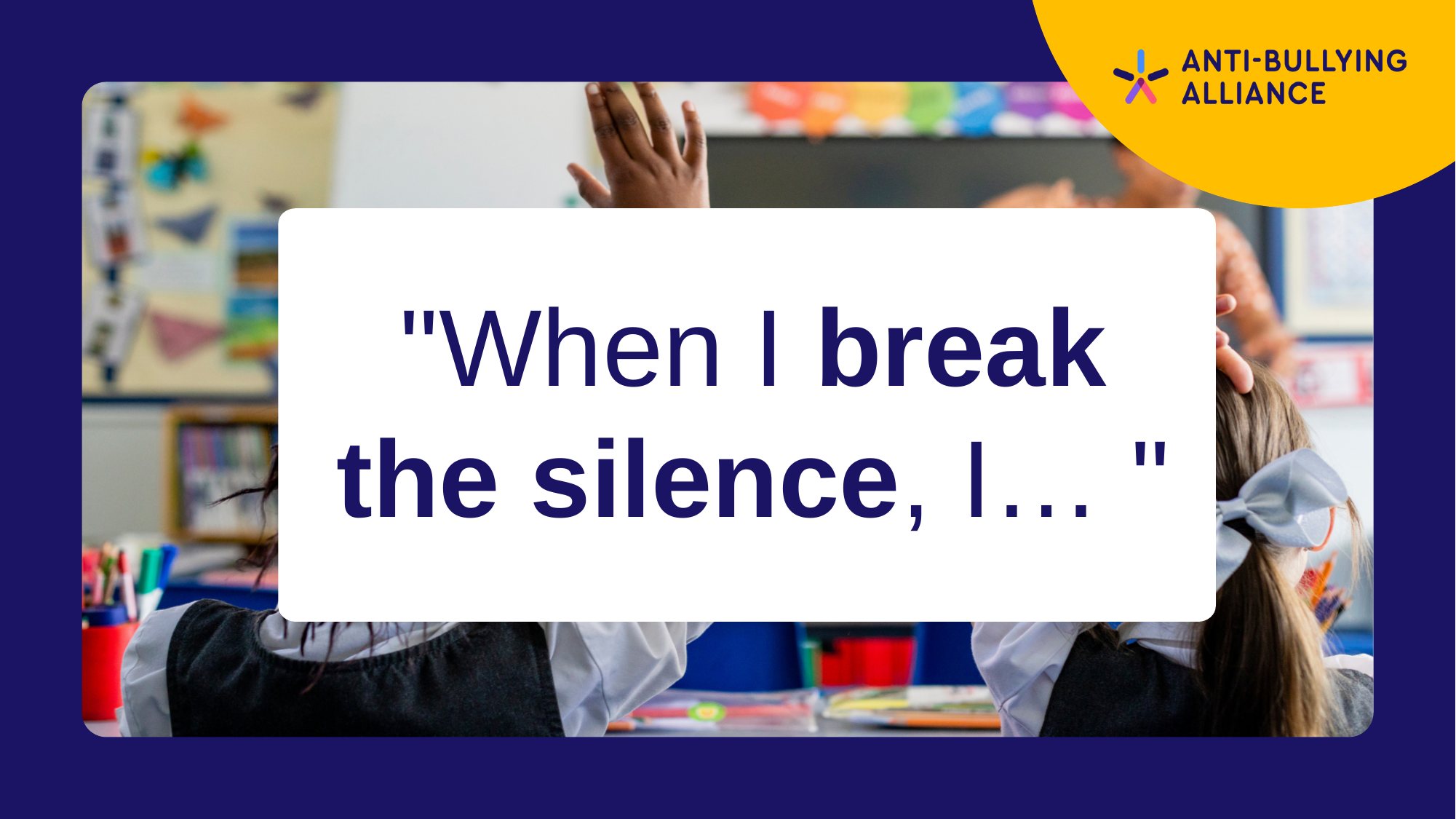

"When I break the silence, I… "